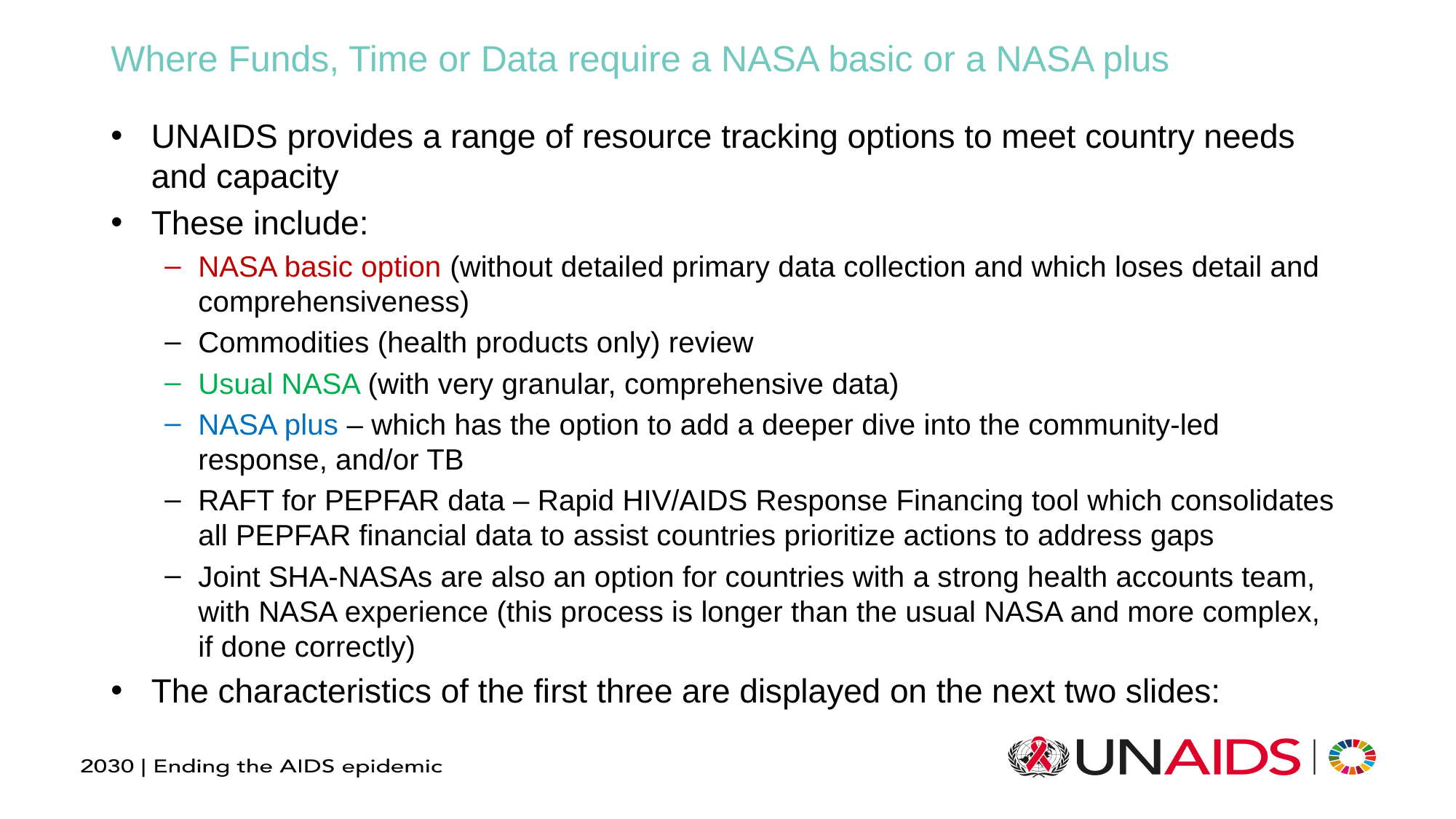

# Where Funds, Time or Data require a NASA basic or a NASA plus
UNAIDS provides a range of resource tracking options to meet country needs and capacity
These include:
NASA basic option (without detailed primary data collection and which loses detail and comprehensiveness)
Commodities (health products only) review
Usual NASA (with very granular, comprehensive data)
NASA plus – which has the option to add a deeper dive into the community-led response, and/or TB
RAFT for PEPFAR data – Rapid HIV/AIDS Response Financing tool which consolidates all PEPFAR financial data to assist countries prioritize actions to address gaps
Joint SHA-NASAs are also an option for countries with a strong health accounts team, with NASA experience (this process is longer than the usual NASA and more complex, if done correctly)
The characteristics of the first three are displayed on the next two slides: